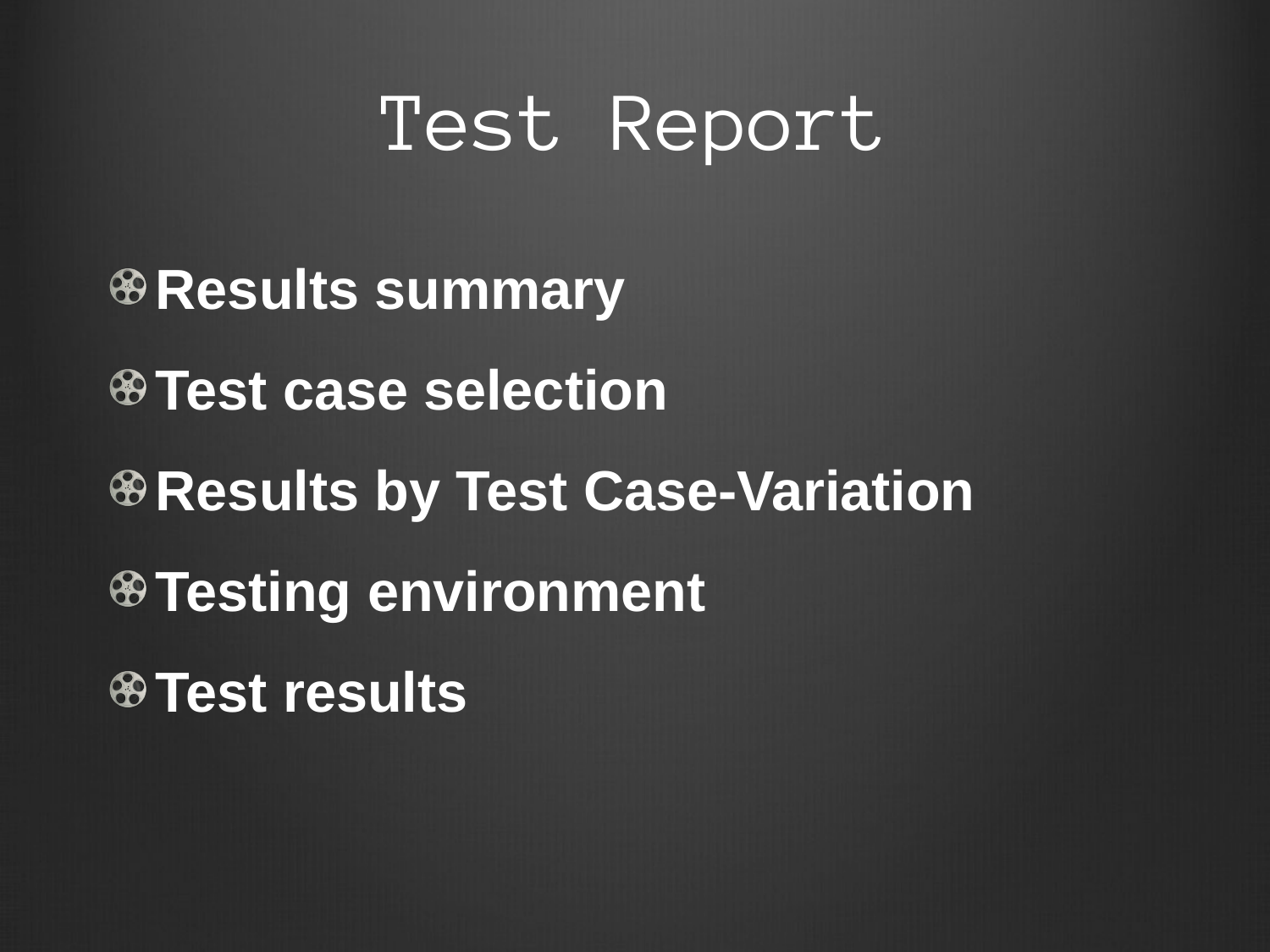

# Test Report
Results summary
Test case selection
Results by Test Case-Variation
Testing environment
Test results